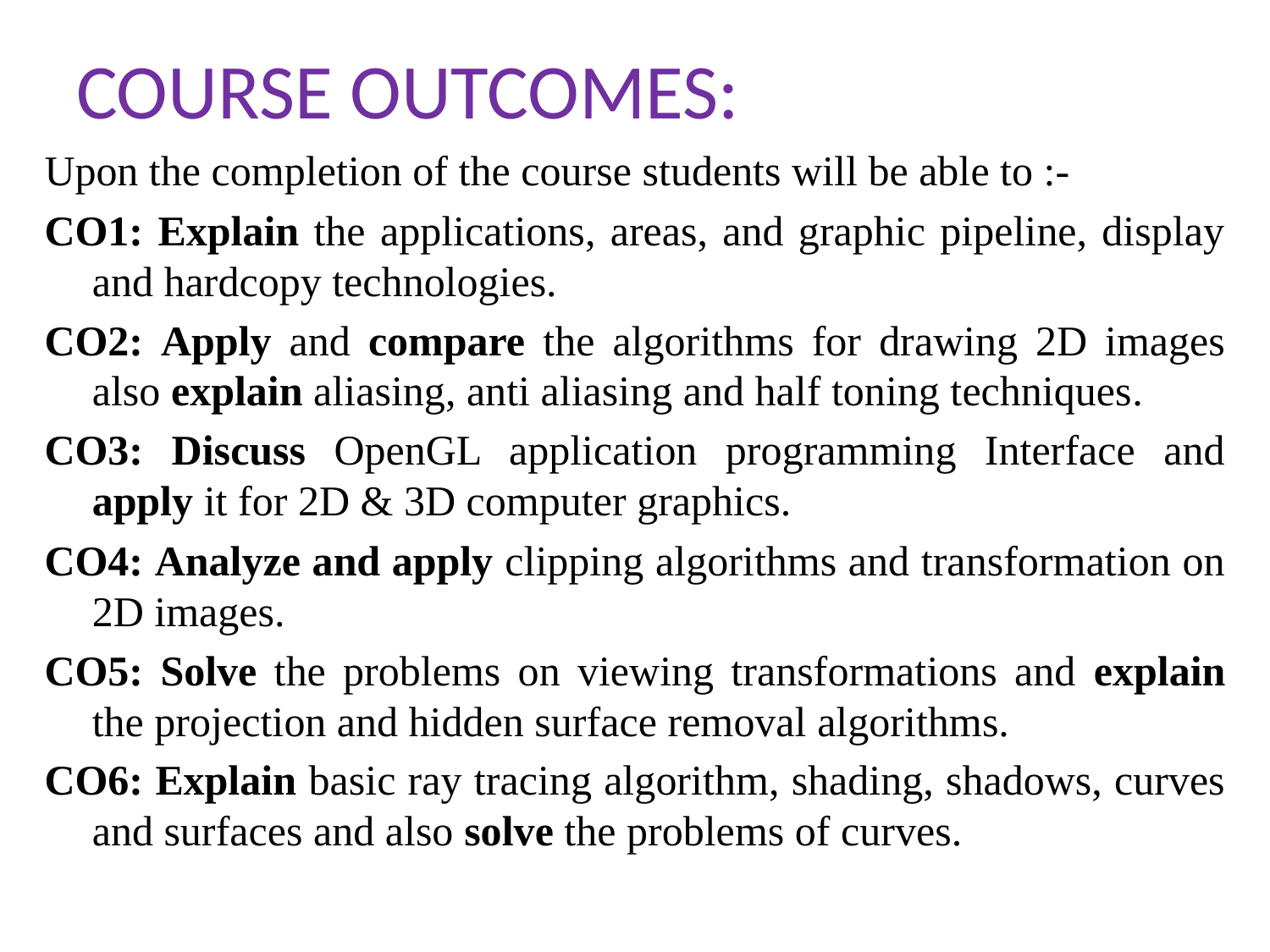

# COURSE OUTCOMES:
Upon the completion of the course students will be able to :-
CO1: Explain the applications, areas, and graphic pipeline, display and hardcopy technologies.
CO2: Apply and compare the algorithms for drawing 2D images also explain aliasing, anti aliasing and half toning techniques.
CO3: Discuss OpenGL application programming Interface and apply it for 2D & 3D computer graphics.
CO4: Analyze and apply clipping algorithms and transformation on 2D images.
CO5: Solve the problems on viewing transformations and explain the projection and hidden surface removal algorithms.
CO6: Explain basic ray tracing algorithm, shading, shadows, curves and surfaces and also solve the problems of curves.